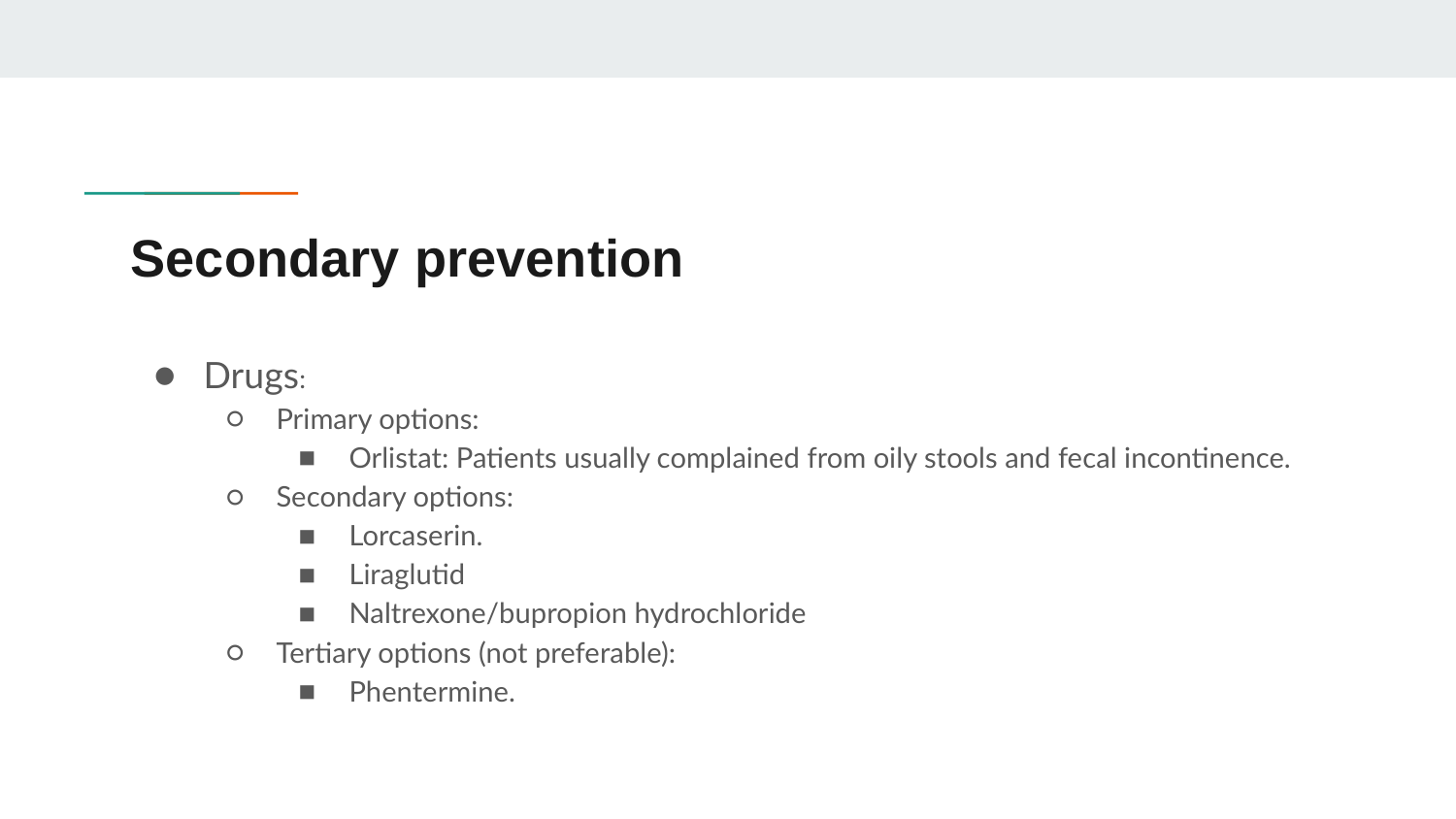

# Secondary prevention
Drugs:
Primary options:
Orlistat: Patients usually complained from oily stools and fecal incontinence.
Secondary options:
Lorcaserin.
Liraglutid
Naltrexone/bupropion hydrochloride
Tertiary options (not preferable):
Phentermine.